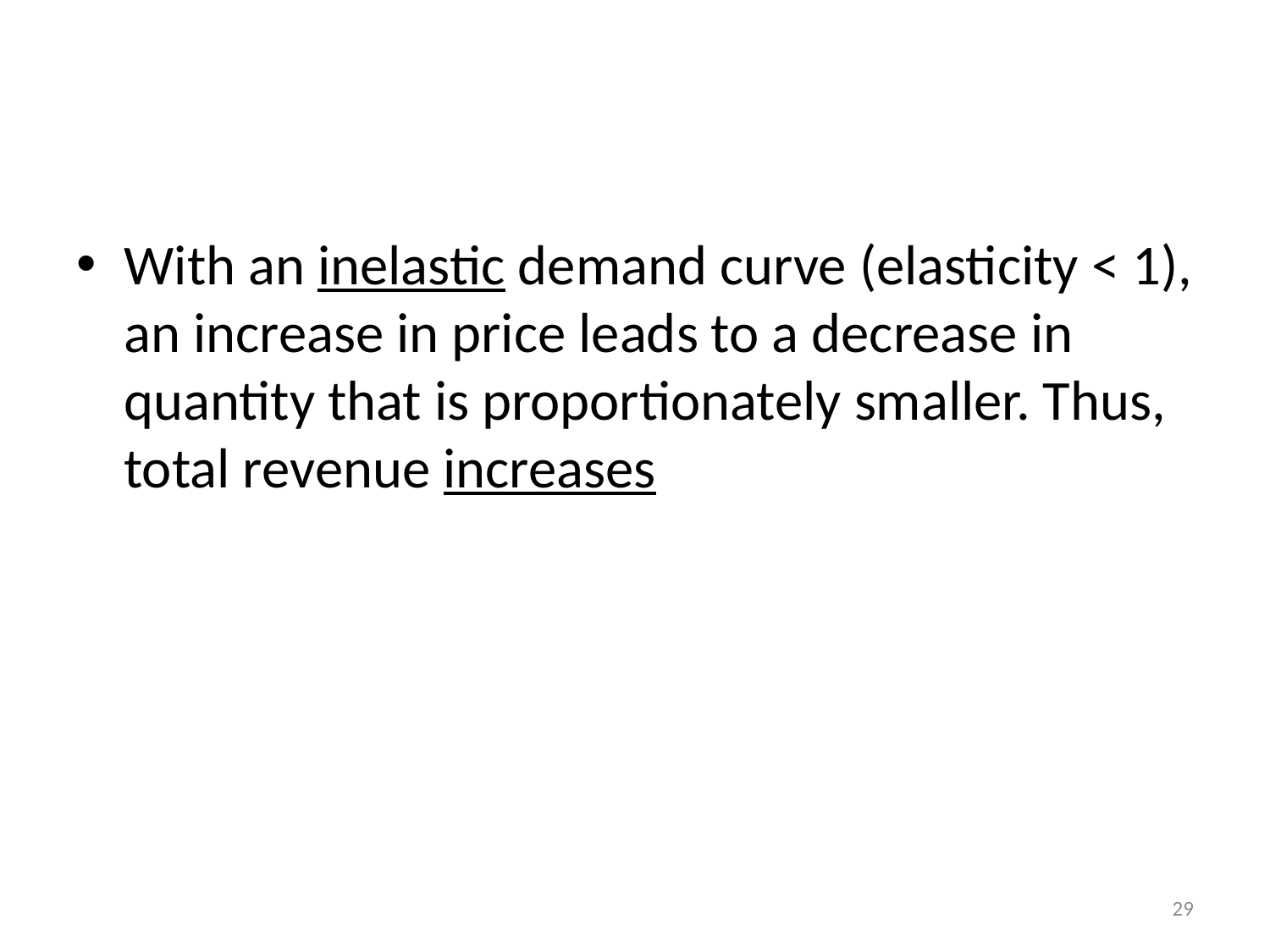

#
With an inelastic demand curve (elasticity < 1), an increase in price leads to a decrease in quantity that is proportionately smaller. Thus, total revenue increases
29